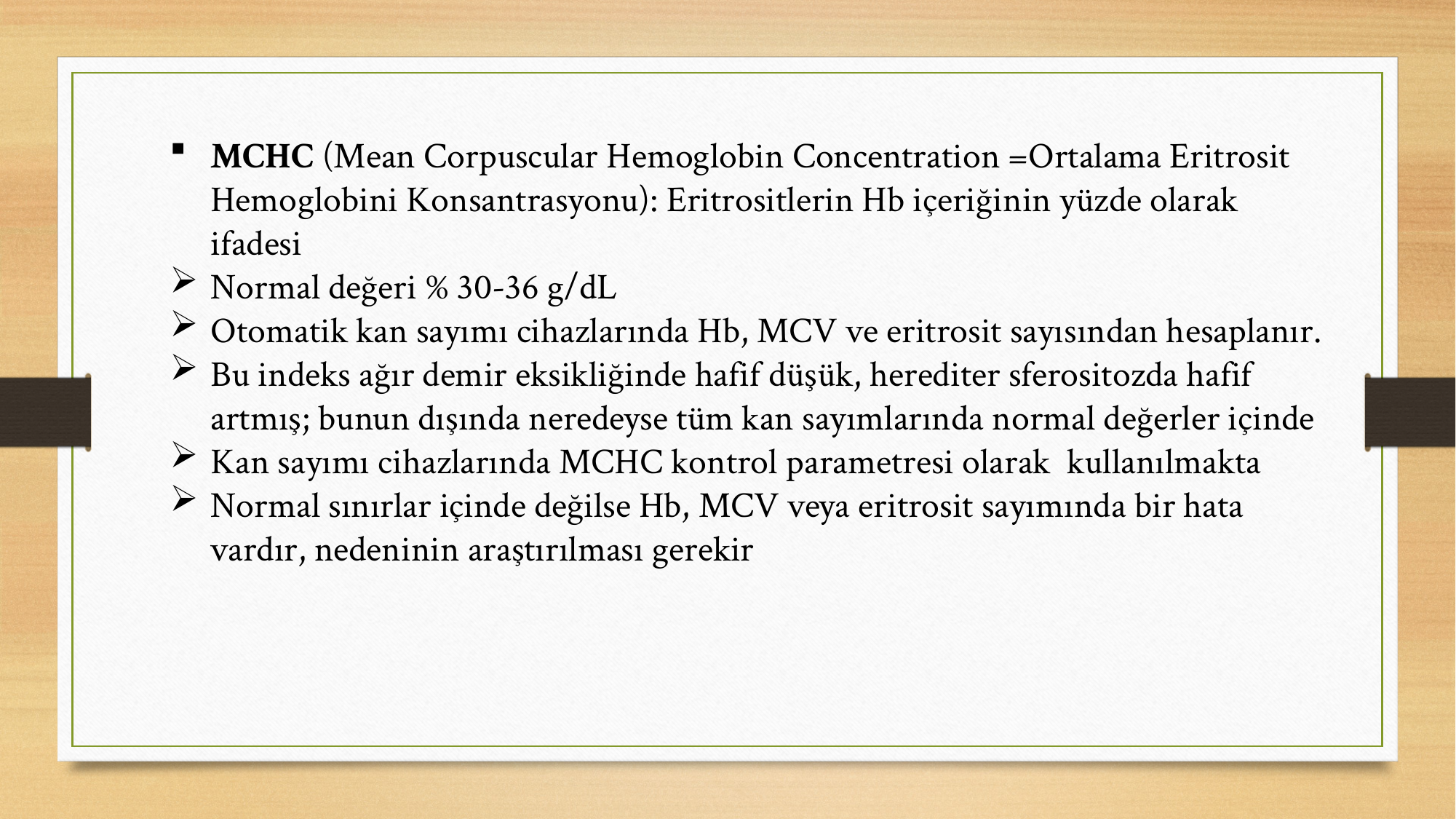

MCHC (Mean Corpuscular Hemoglobin Concentration =Ortalama Eritrosit Hemoglobini Konsantrasyonu): Eritrositlerin Hb içeriğinin yüzde olarak ifadesi
Normal değeri % 30-36 g/dL
Otomatik kan sayımı cihazlarında Hb, MCV ve eritrosit sayısından hesaplanır.
Bu indeks ağır demir eksikliğinde hafif düşük, herediter sferositozda hafif artmış; bunun dışında neredeyse tüm kan sayımlarında normal değerler içinde
Kan sayımı cihazlarında MCHC kontrol parametresi olarak  kullanılmakta
Normal sınırlar içinde değilse Hb, MCV veya eritrosit sayımında bir hata vardır, nedeninin araştırılması gerekir